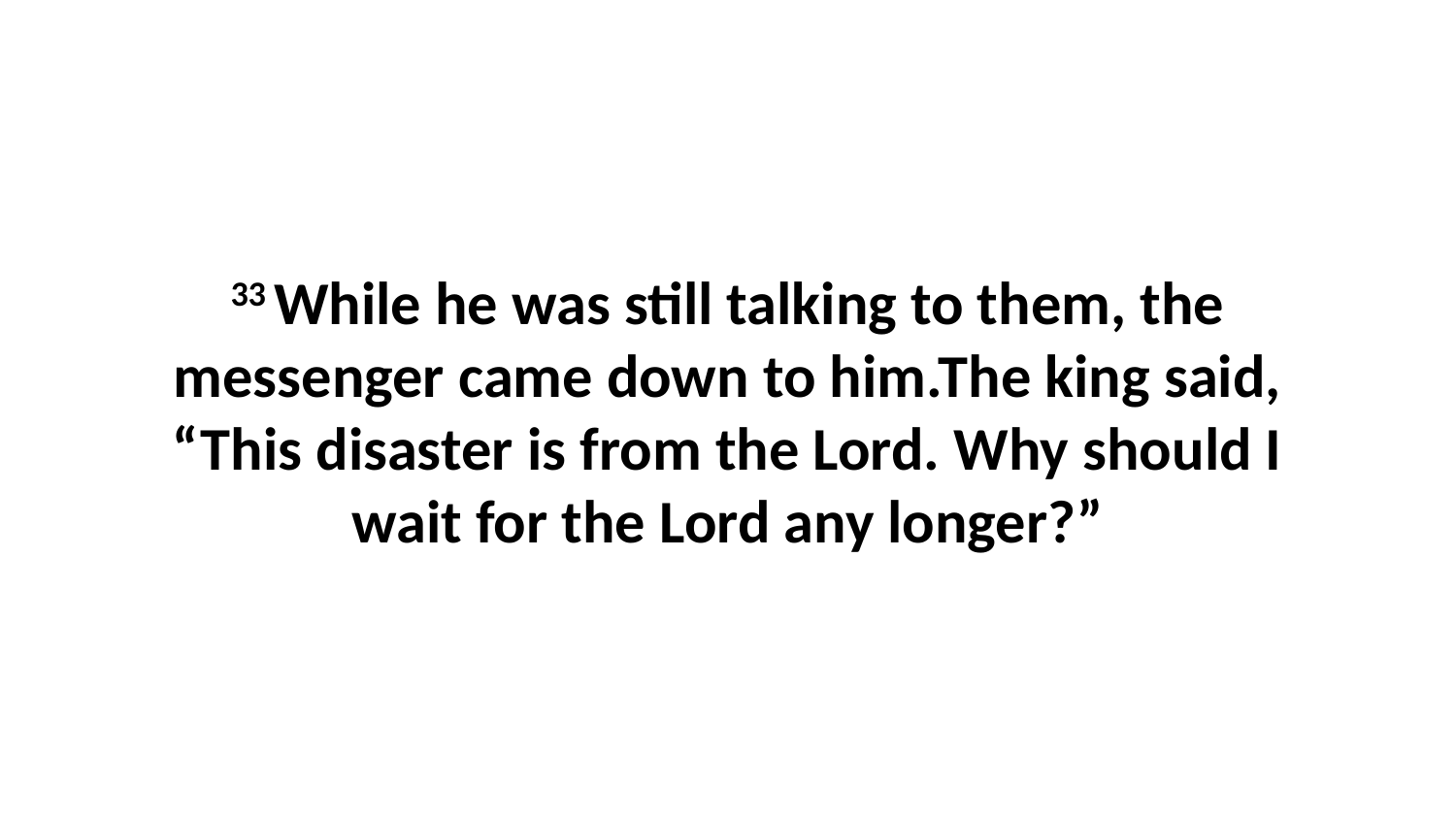

33 While he was still talking to them, the messenger came down to him.The king said, “This disaster is from the Lord. Why should I wait for the Lord any longer?”